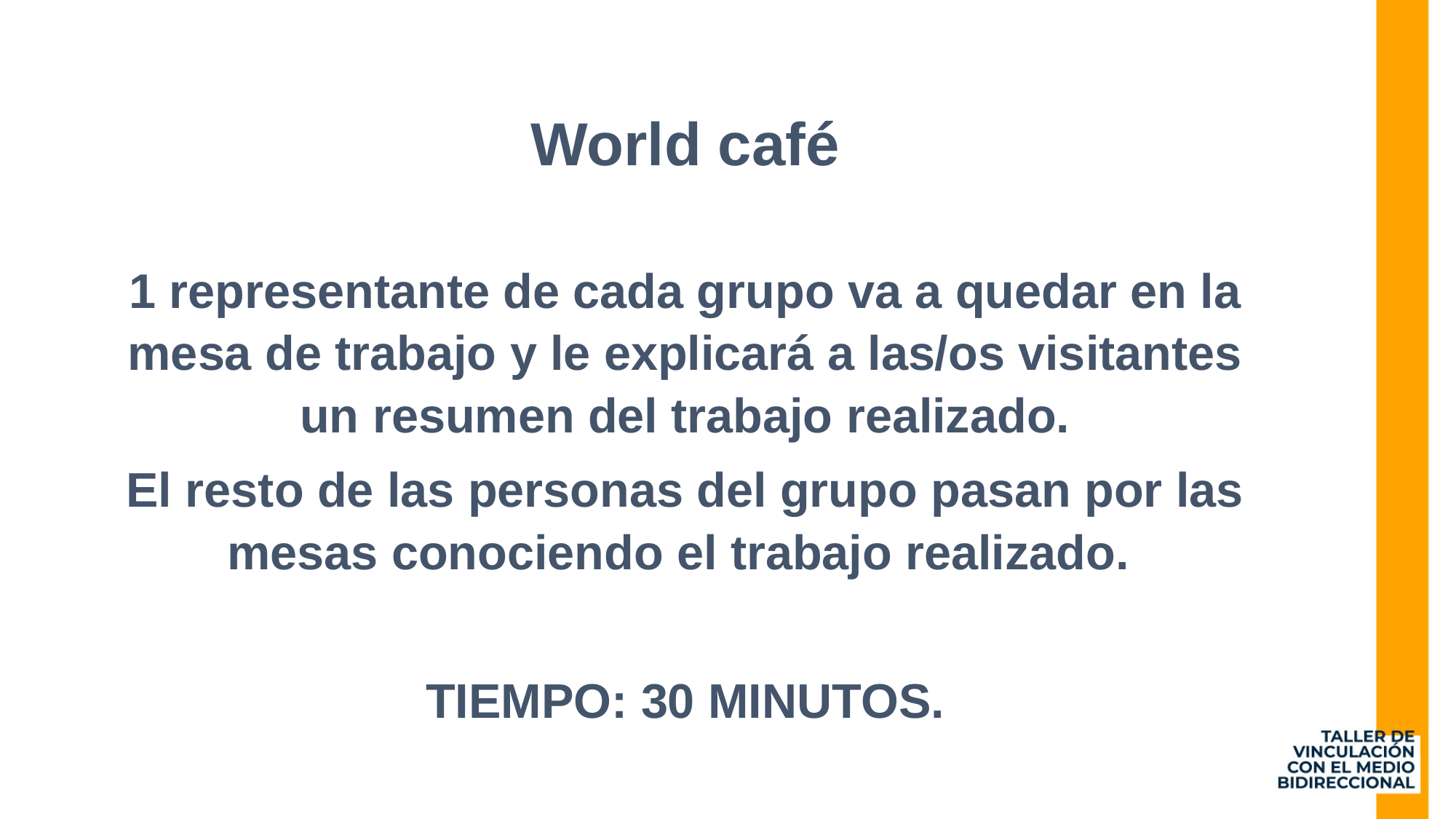

World café
1 representante de cada grupo va a quedar en la mesa de trabajo y le explicará a las/os visitantes un resumen del trabajo realizado.
El resto de las personas del grupo pasan por las mesas conociendo el trabajo realizado.

TIEMPO: 30 MINUTOS.